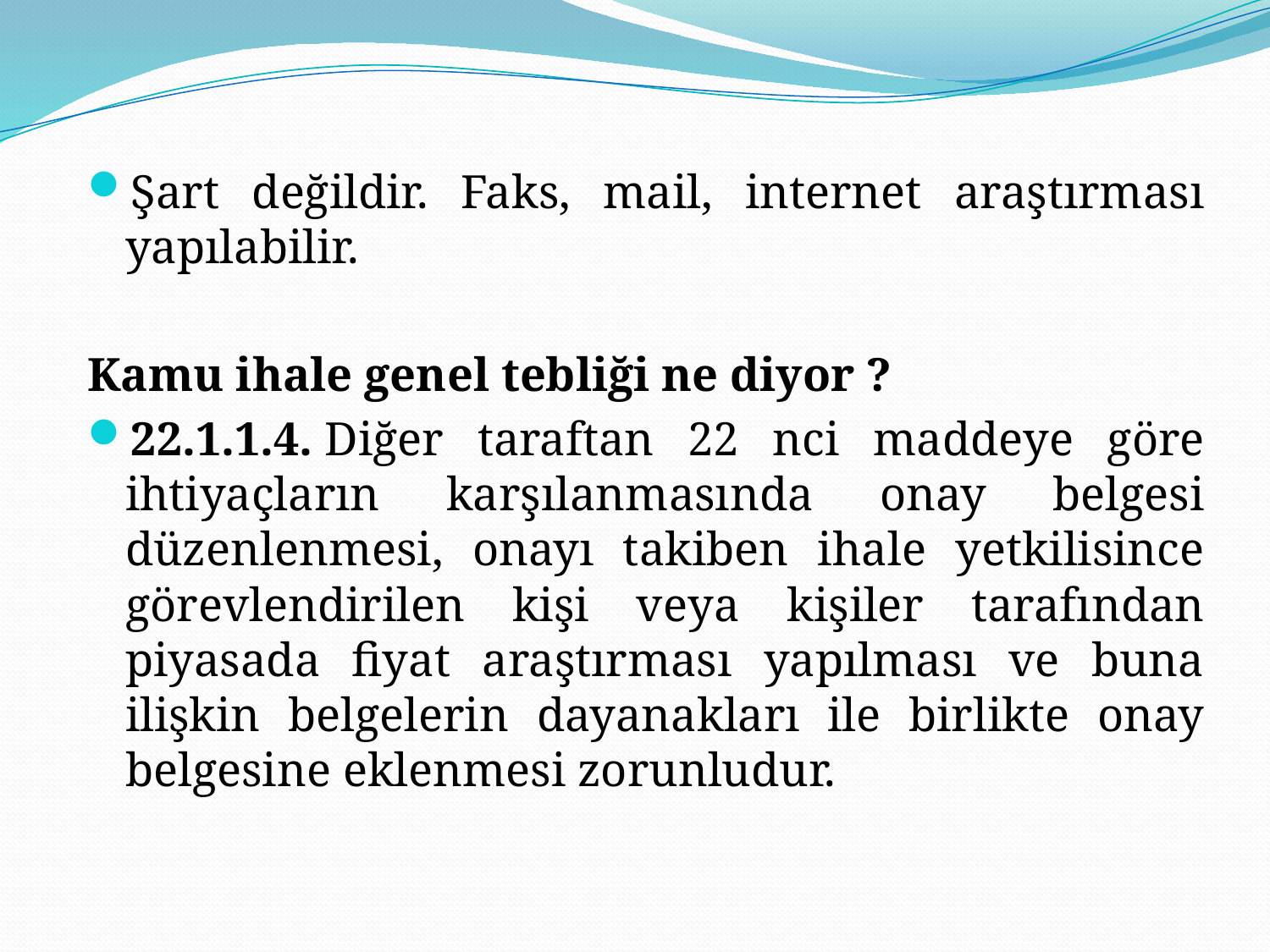

Şart değildir. Faks, mail, internet araştırması yapılabilir.

Kamu ihale genel tebliği ne diyor ?
22.1.1.4. Diğer taraftan 22 nci maddeye göre ihtiyaçların karşılanmasında onay belgesi düzenlenmesi, onayı takiben ihale yetkilisince görevlendirilen kişi veya kişiler tarafından piyasada fiyat araştırması yapılması ve buna ilişkin belgelerin dayanakları ile birlikte onay belgesine eklenmesi zorunludur.